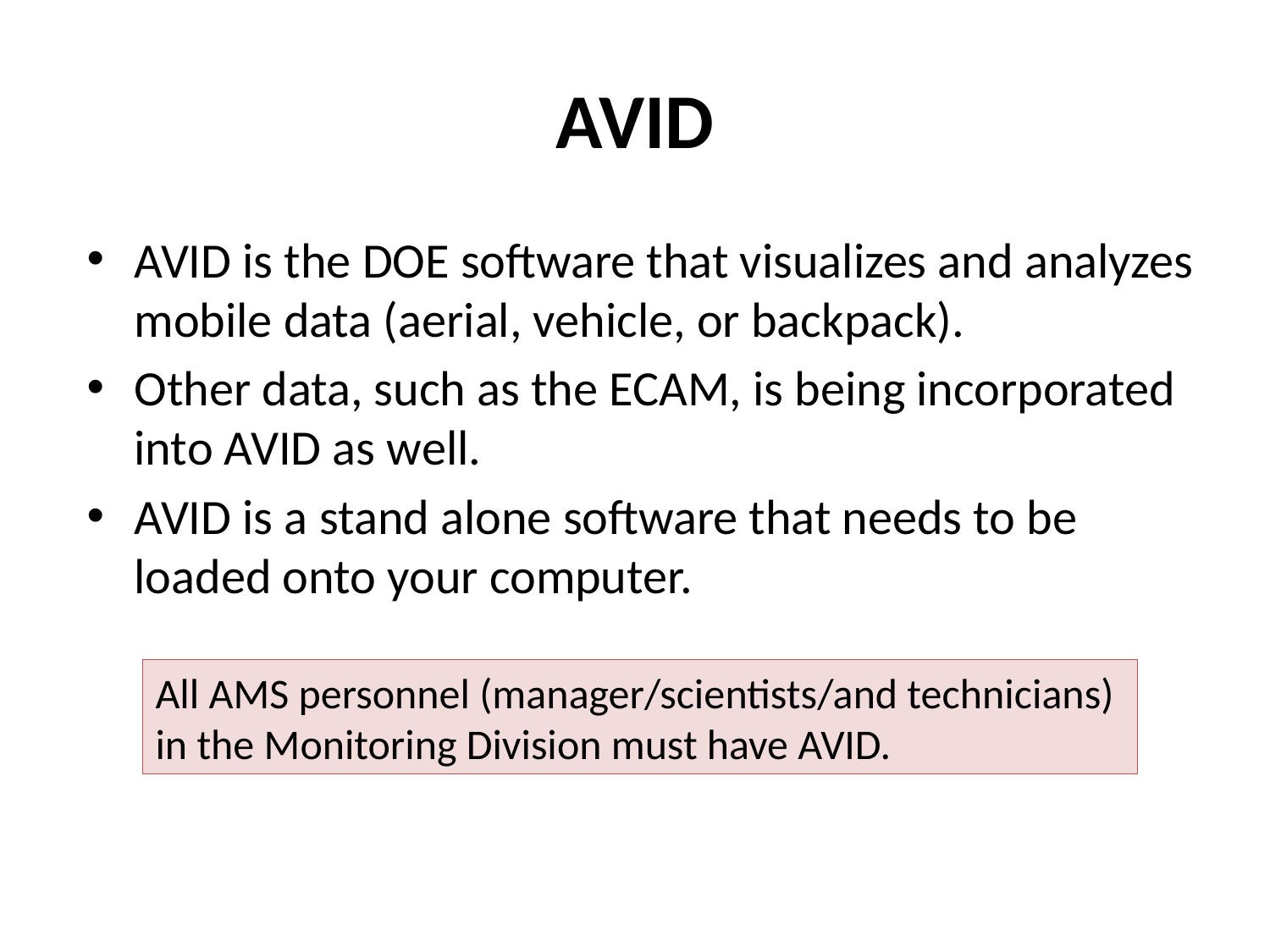

# AVID
AVID is the DOE software that visualizes and analyzes mobile data (aerial, vehicle, or backpack).
Other data, such as the ECAM, is being incorporated into AVID as well.
AVID is a stand alone software that needs to be loaded onto your computer.

All AMS personnel (manager/scientists/and technicians) in the Monitoring Division must have AVID.